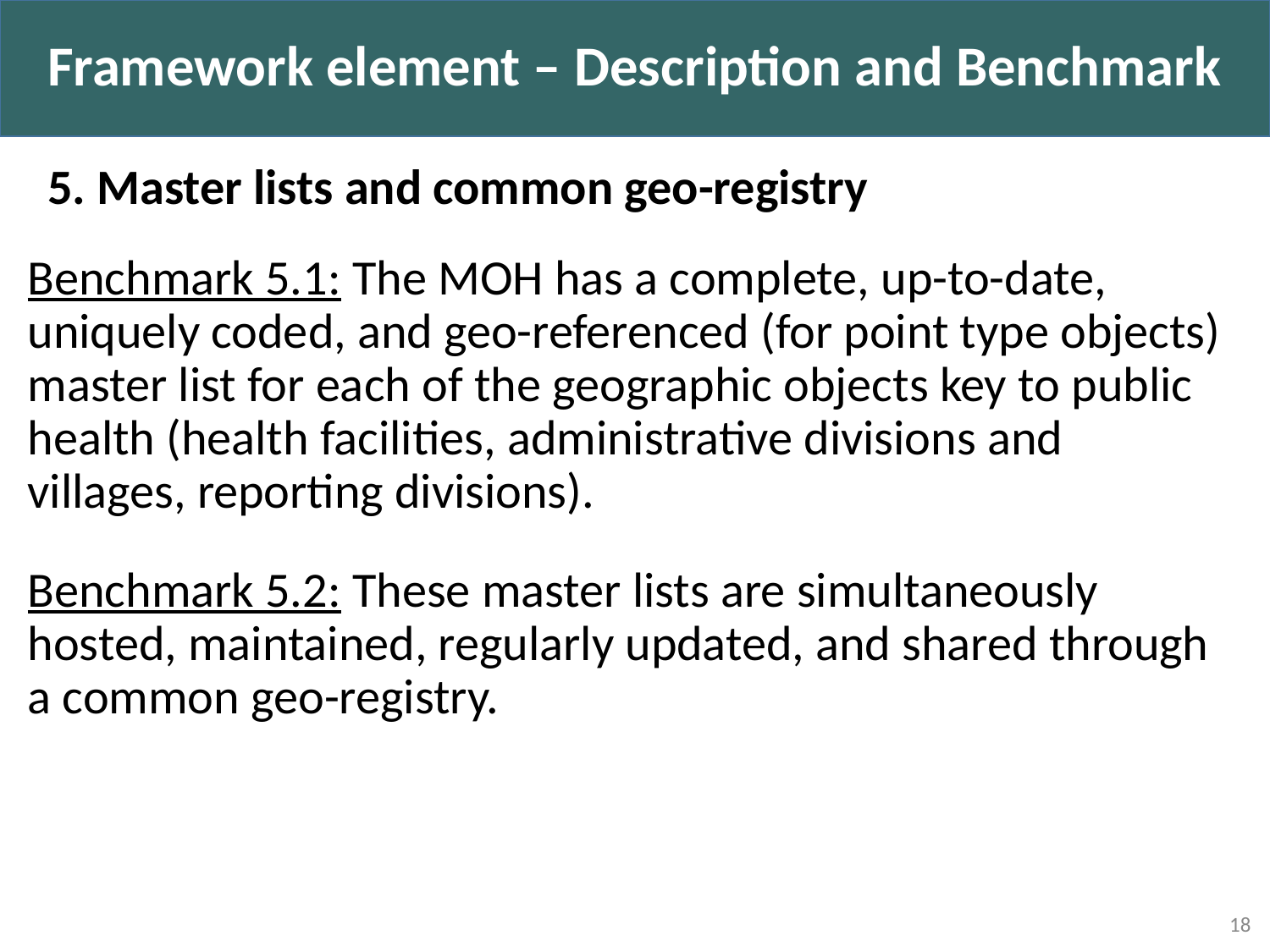

Framework element – Description and Benchmark
5. Master lists and common geo-registry
Benchmark 5.1: The MOH has a complete, up-to-date, uniquely coded, and geo-referenced (for point type objects) master list for each of the geographic objects key to public health (health facilities, administrative divisions and villages, reporting divisions).

Benchmark 5.2: These master lists are simultaneously hosted, maintained, regularly updated, and shared through a common geo-registry.

18